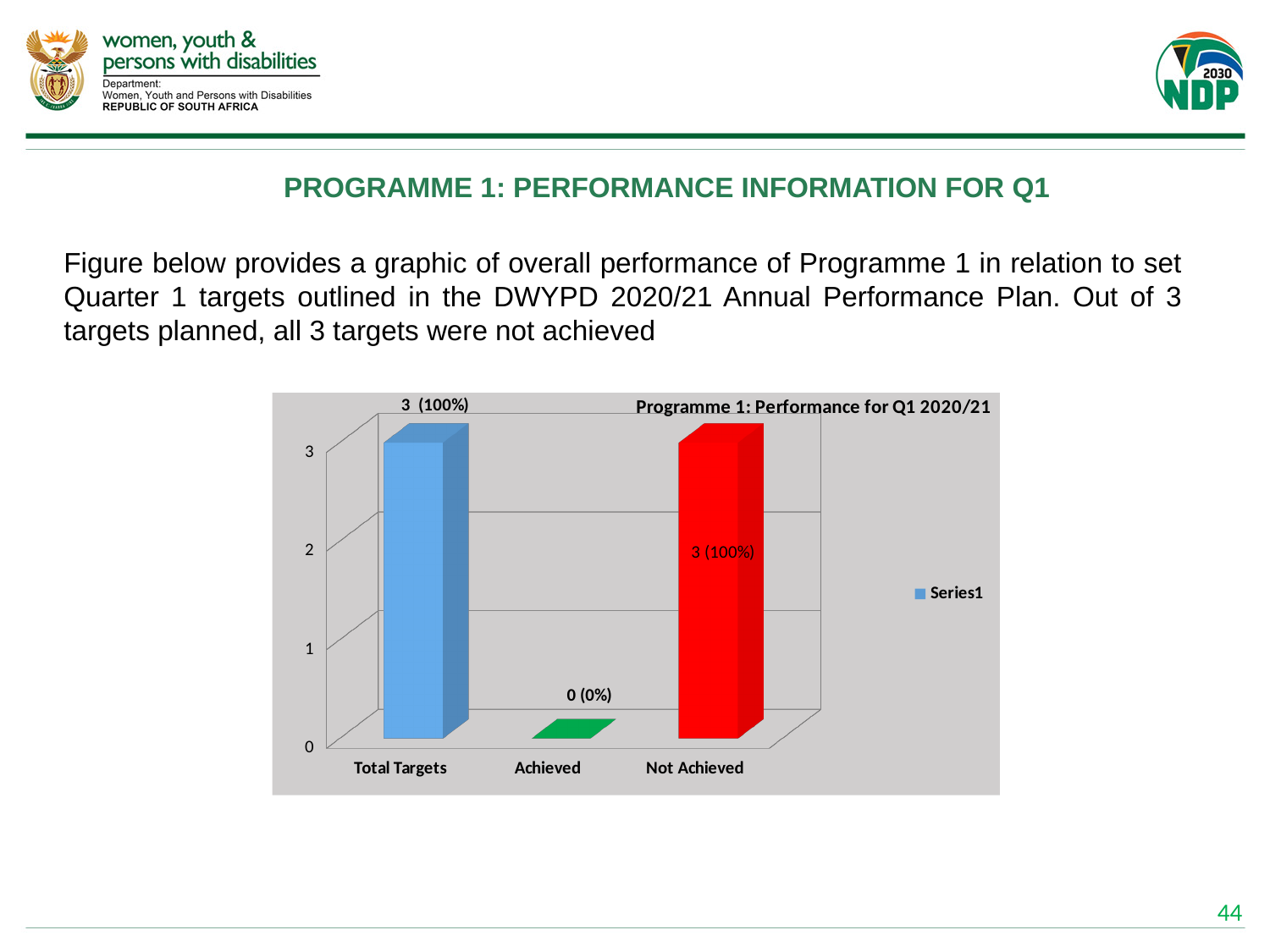

# PROGRAMME 1: PERFORMANCE INFORMATION FOR Q1
Figure below provides a graphic of overall performance of Programme 1 in relation to set Quarter 1 targets outlined in the DWYPD 2020/21 Annual Performance Plan. Out of 3 targets planned, all 3 targets were not achieved

[unsupported chart]